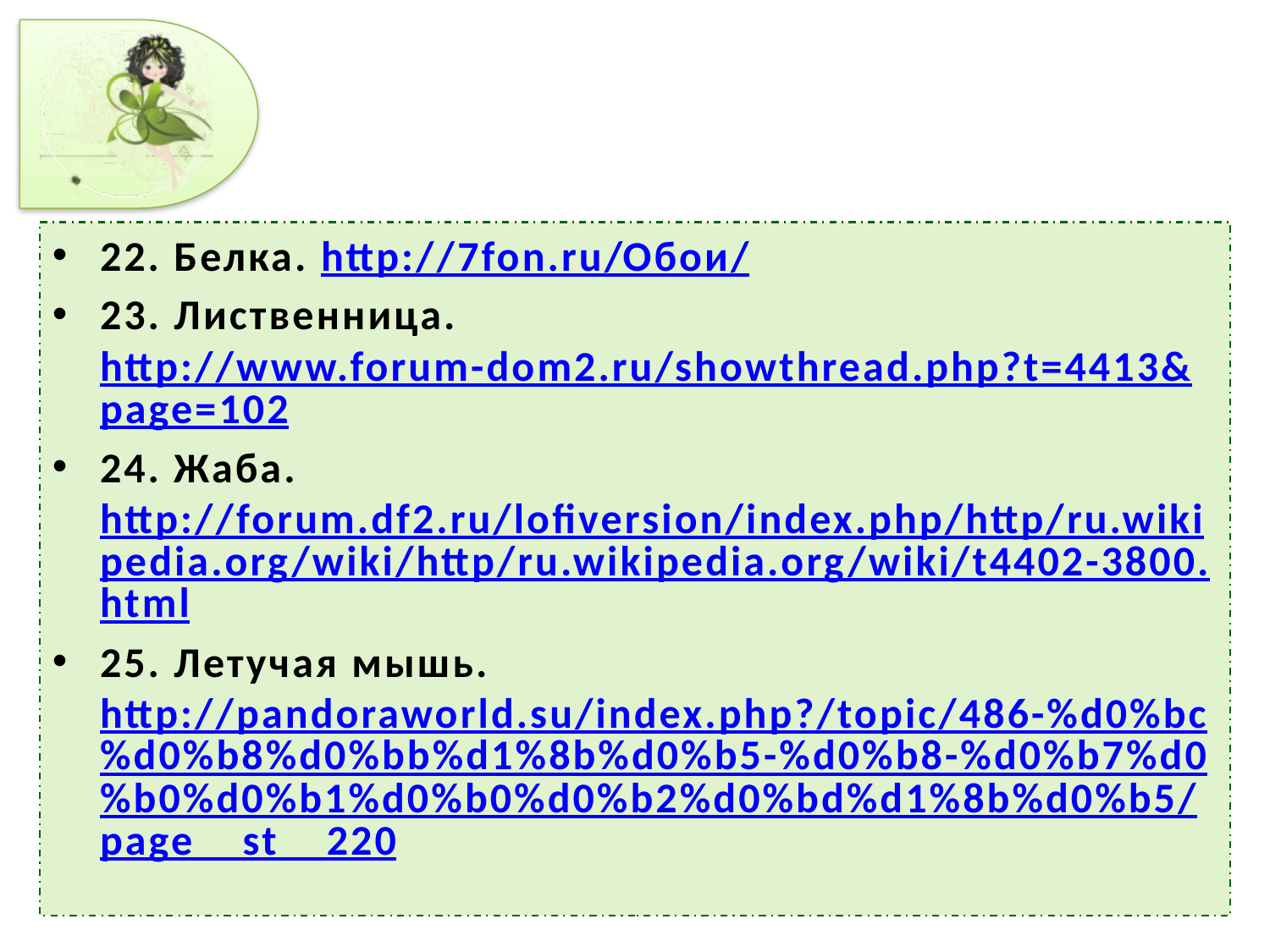

#
22. Белка. http://7fon.ru/Обои/
23. Лиственница.http://www.forum-dom2.ru/showthread.php?t=4413&page=102
24. Жаба. http://forum.df2.ru/lofiversion/index.php/http/ru.wikipedia.org/wiki/http/ru.wikipedia.org/wiki/t4402-3800.html
25. Летучая мышь.  http://pandoraworld.su/index.php?/topic/486-%d0%bc%d0%b8%d0%bb%d1%8b%d0%b5-%d0%b8-%d0%b7%d0%b0%d0%b1%d0%b0%d0%b2%d0%bd%d1%8b%d0%b5/page__st__220